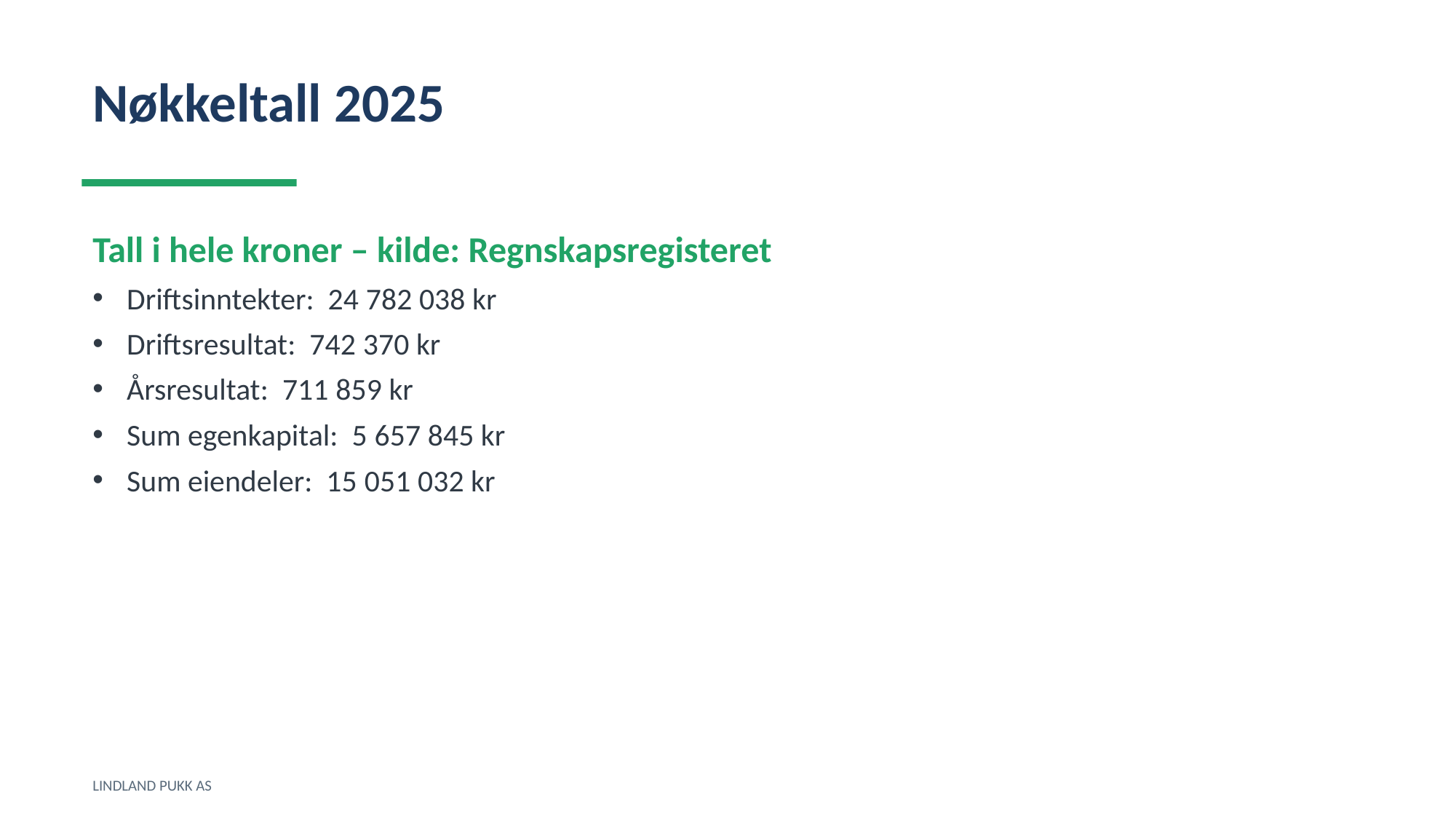

Nøkkeltall 2025

Tall i hele kroner – kilde: Regnskapsregisteret
Driftsinntekter:  24 782 038 kr
Driftsresultat:  742 370 kr
Årsresultat:  711 859 kr
Sum egenkapital:  5 657 845 kr
Sum eiendeler:  15 051 032 kr
LINDLAND PUKK AS